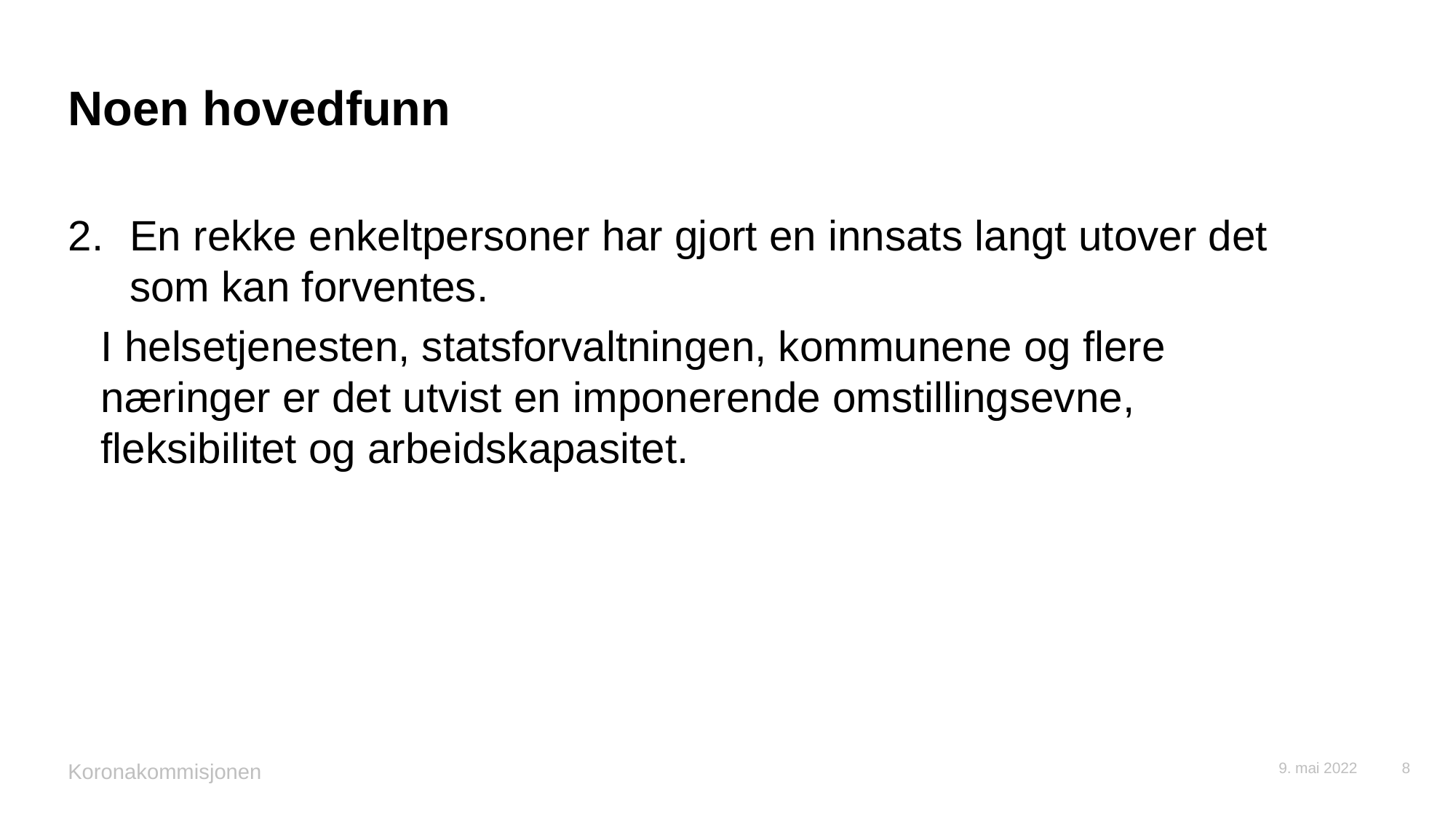

# Noen hovedfunn
En rekke enkeltpersoner har gjort en innsats langt utover det som kan forventes.
I helsetjenesten, statsforvaltningen, kommunene og flere næringer er det utvist en imponerende omstillingsevne,  fleksibilitet og arbeidskapasitet.
Koronakommisjonen
9. mai 2022
8